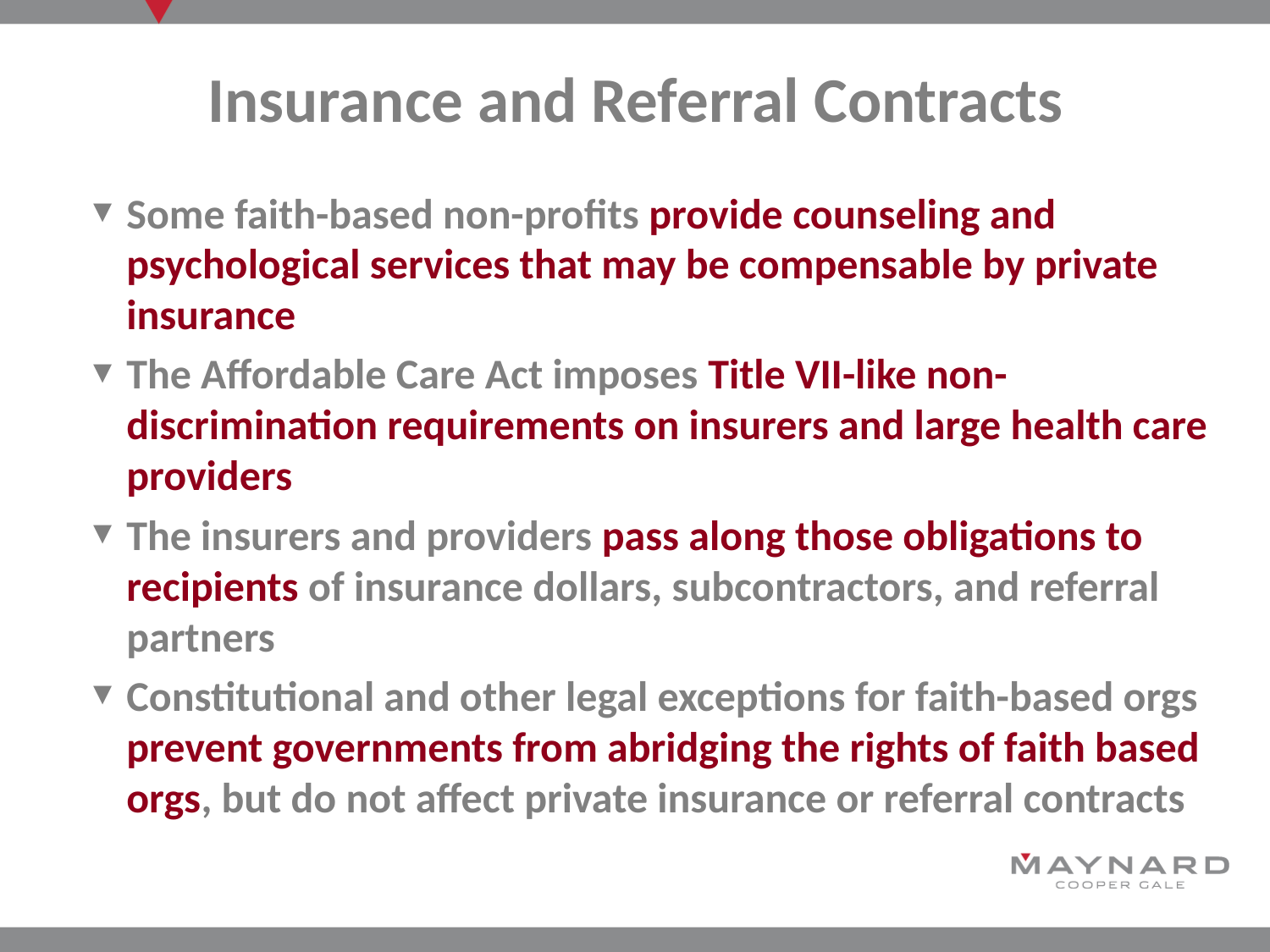

# Insurance and Referral Contracts
Some faith-based non-profits provide counseling and psychological services that may be compensable by private insurance
The Affordable Care Act imposes Title VII-like non-discrimination requirements on insurers and large health care providers
The insurers and providers pass along those obligations to recipients of insurance dollars, subcontractors, and referral partners
Constitutional and other legal exceptions for faith-based orgs prevent governments from abridging the rights of faith based orgs, but do not affect private insurance or referral contracts
ARE ALL RACES
PROTECTED?